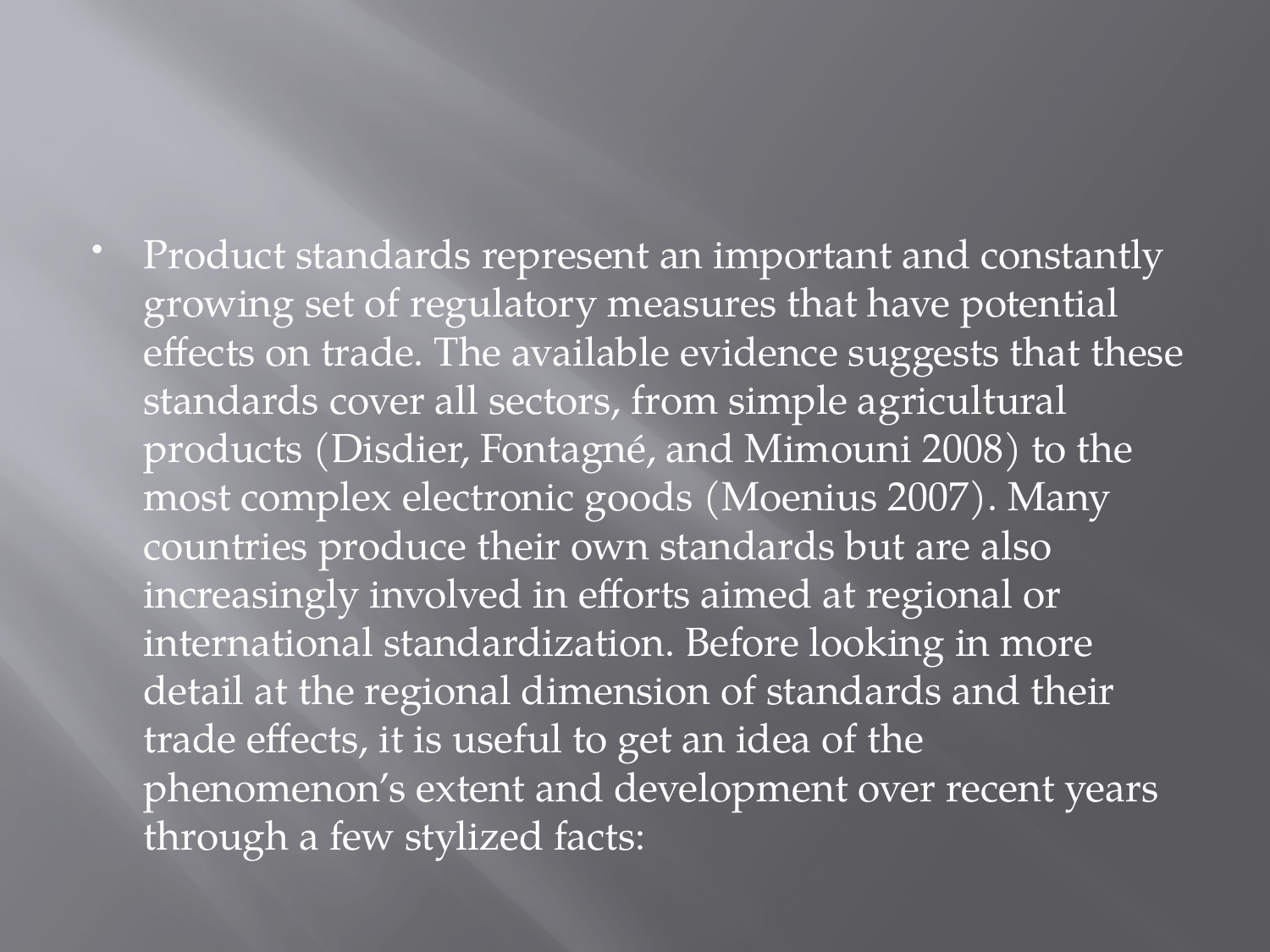

#
Product standards represent an important and constantly growing set of regulatory measures that have potential effects on trade. The available evidence suggests that these standards cover all sectors, from simple agricultural products (Disdier, Fontagné, and Mimouni 2008) to the most complex electronic goods (Moenius 2007). Many countries produce their own standards but are also increasingly involved in efforts aimed at regional or international standardization. Before looking in more detail at the regional dimension of standards and their trade effects, it is useful to get an idea of the phenomenon’s extent and development over recent years through a few stylized facts: